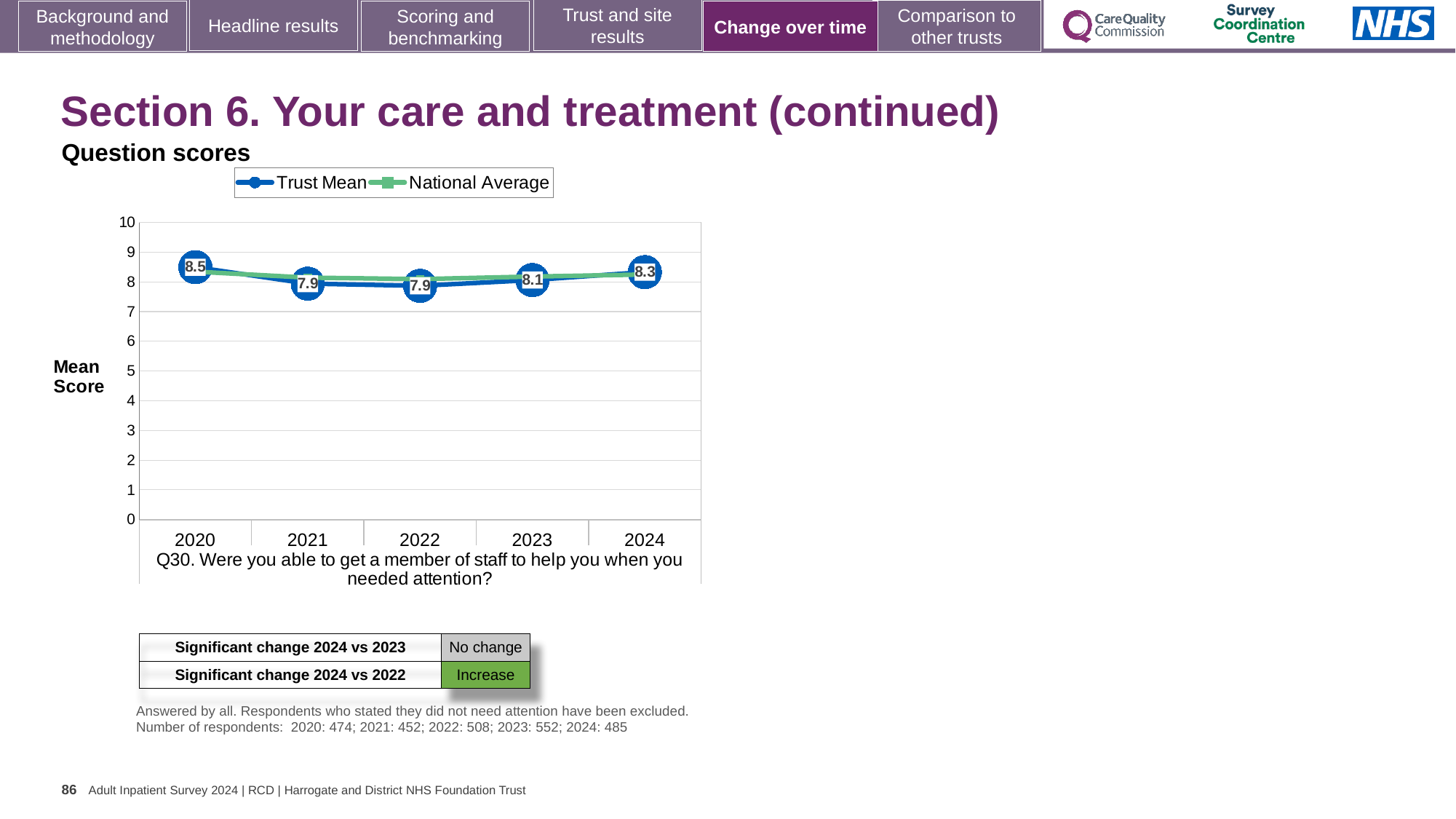

# Section 6. Your care and treatment (continued)
Question scores

### Chart

| Category | Trust Mean | National Average |
|---|---|---|
| 2020 | 8.496398987716155 | 8.344912188191465 |
| 2021 | 7.942129531620814 | 8.142741132294843 |
| 2022 | 7.86843233586791 | 8.094531960160952 |
| 2023 | 8.062690716517956 | 8.17905187194003 |
| 2024 | 8.330546823189088 | 8.249381892639692 |
| Significant change 2024 vs 2023 | No change |
| --- | --- |
| Significant change 2024 vs 2022 | Increase |
Answered by all. Respondents who stated they did not need attention have been excluded.
Number of respondents:  2020: 474; 2021: 452; 2022: 508; 2023: 552; 2024: 485

86